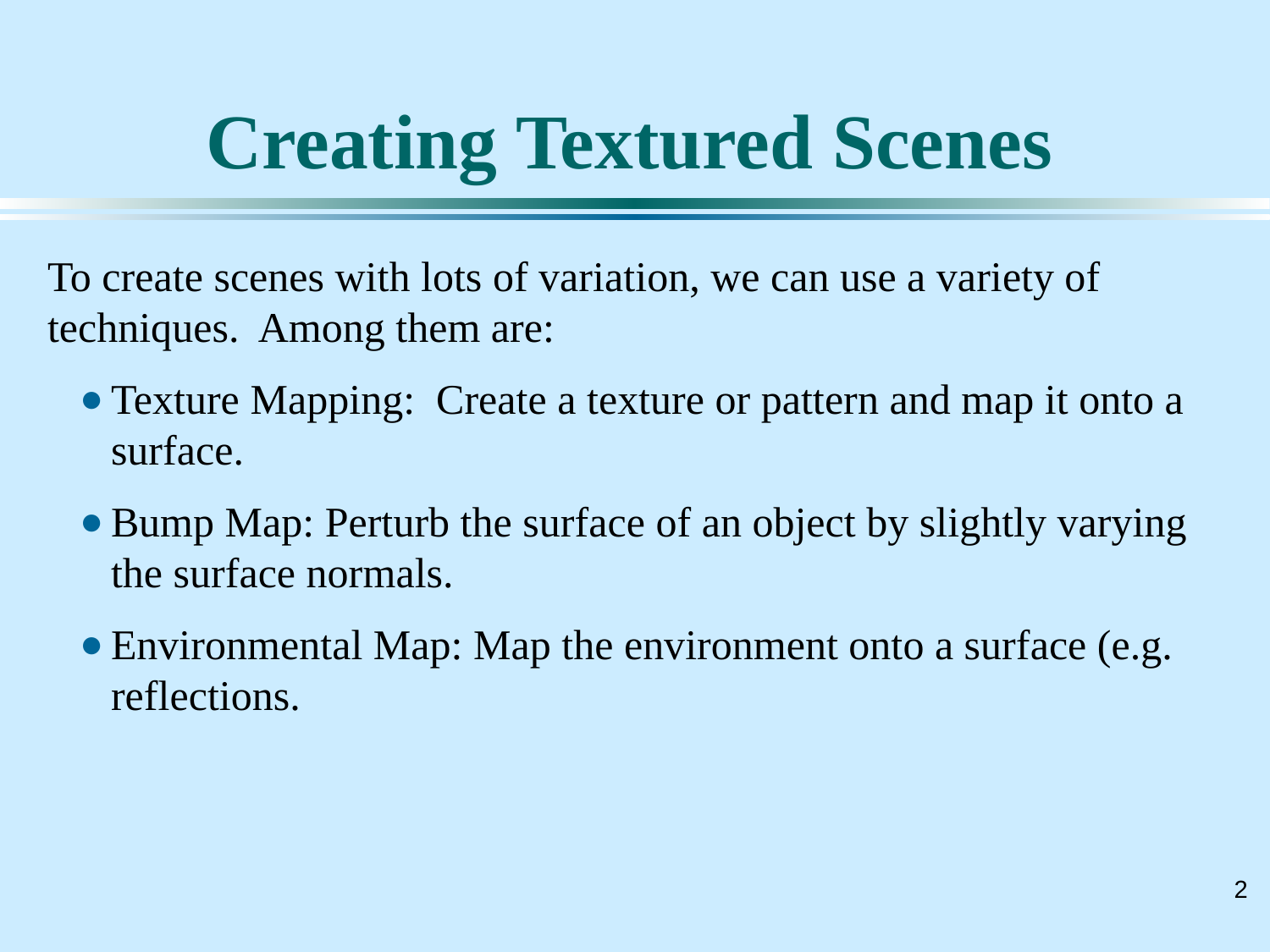

# Creating Textured Scenes
To create scenes with lots of variation, we can use a variety of techniques.  Among them are:
Texture Mapping:  Create a texture or pattern and map it onto a surface.
Bump Map: Perturb the surface of an object by slightly varying the surface normals.
Environmental Map: Map the environment onto a surface (e.g. reflections.